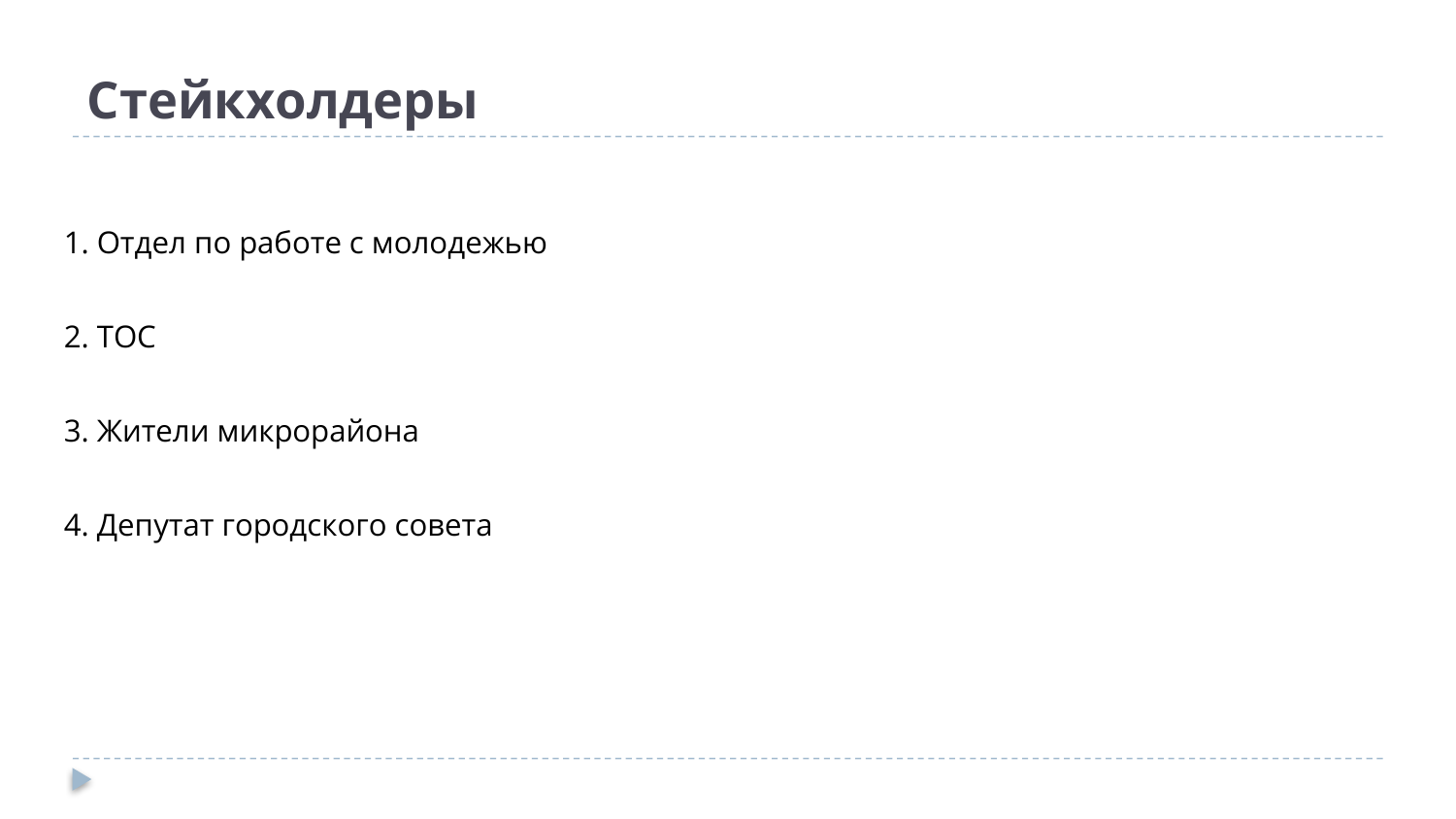

# Стейкхолдеры
1. Отдел по работе с молодежью

2. ТОС

3. Жители микрорайона

4. Депутат городского совета